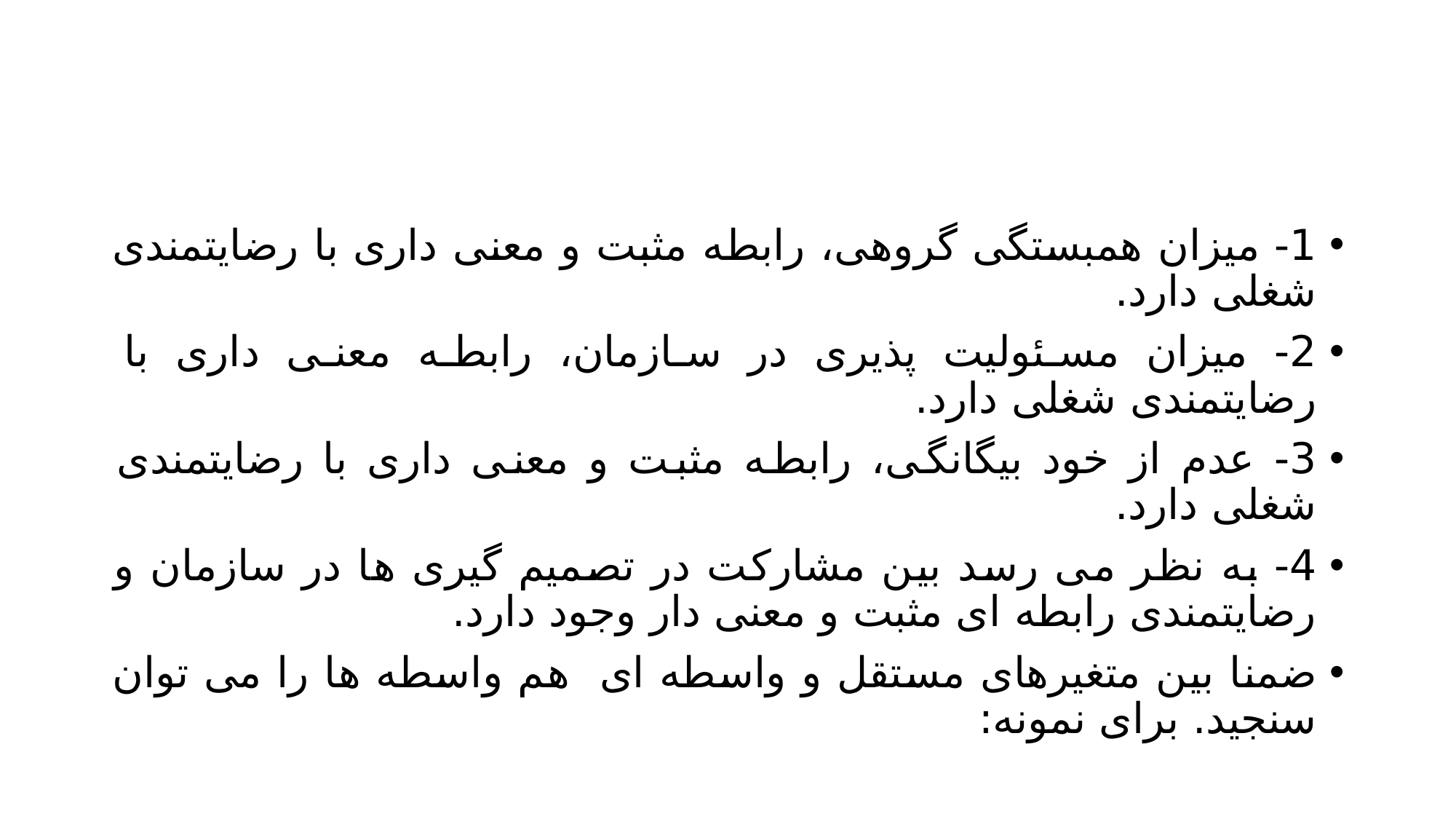

#
1- میزان همبستگی گروهی، رابطه مثبت و معنی داری با رضایتمندی شغلی دارد.
2- میزان مسئولیت پذیری در سازمان، رابطه معنی داری با رضایتمندی شغلی دارد.
3- عدم از خود بیگانگی، رابطه مثبت و معنی داری با رضایتمندی شغلی دارد.
4- به نظر می رسد بین مشارکت در تصمیم گیری ها در سازمان و رضایتمندی رابطه ای مثبت و معنی دار وجود دارد.
ضمنا بین متغیرهای مستقل و واسطه ای  هم واسطه ها را می توان سنجید. برای نمونه: